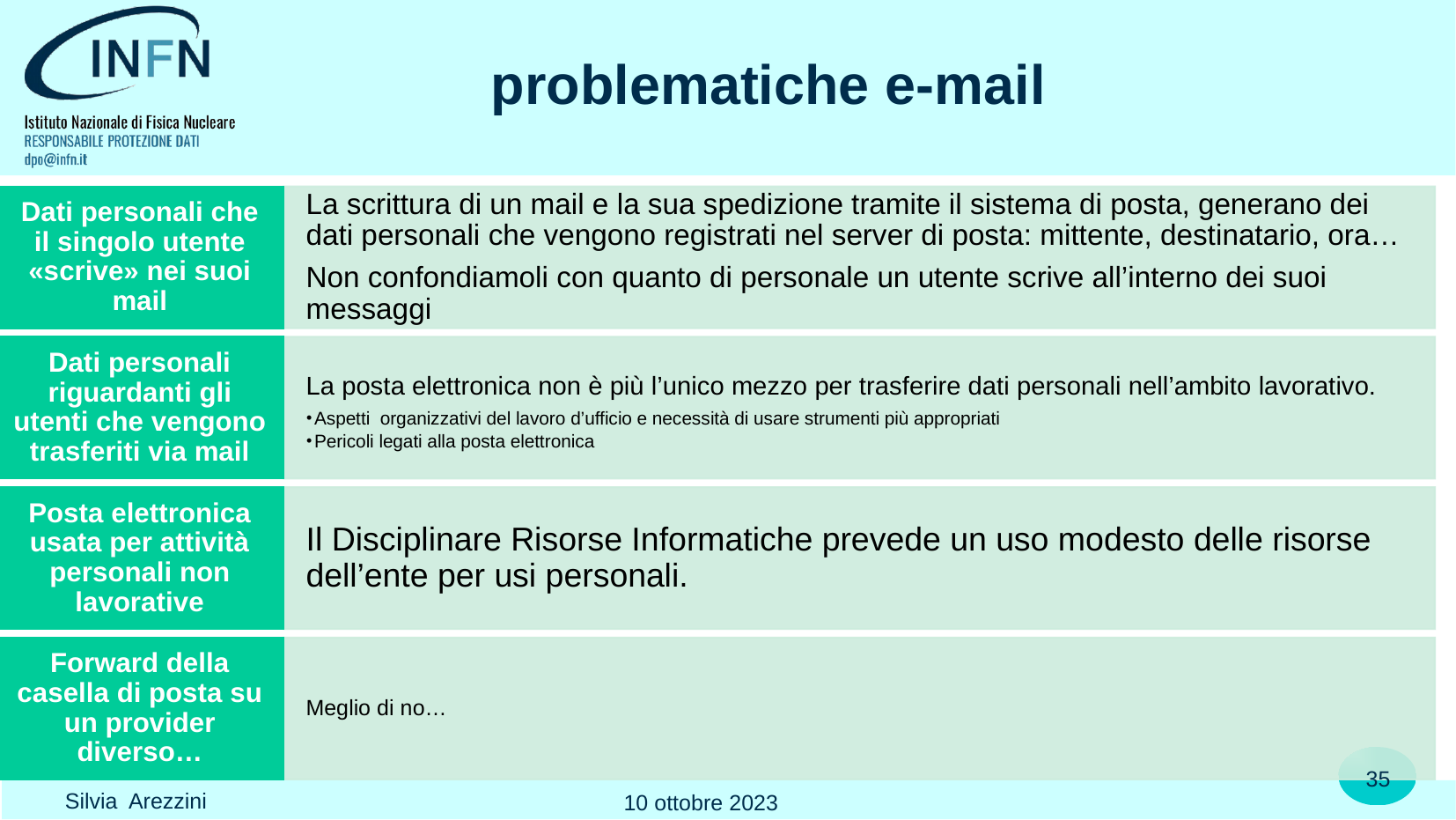

# problematiche e-mail
La scrittura di un mail e la sua spedizione tramite il sistema di posta, generano dei dati personali che vengono registrati nel server di posta: mittente, destinatario, ora…
Non confondiamoli con quanto di personale un utente scrive all’interno dei suoi messaggi
Dati personali che il singolo utente «scrive» nei suoi mail
La posta elettronica non è più l’unico mezzo per trasferire dati personali nell’ambito lavorativo.
Aspetti  organizzativi del lavoro d’ufficio e necessità di usare strumenti più appropriati
Pericoli legati alla posta elettronica
Dati personali riguardanti gli utenti che vengono trasferiti via mail
Il Disciplinare Risorse Informatiche prevede un uso modesto delle risorse dell’ente per usi personali.
Posta elettronica usata per attività personali non lavorative
Meglio di no…
Forward della casella di posta su un provider diverso…
35
Silvia  Arezzini
10 ottobre 2023